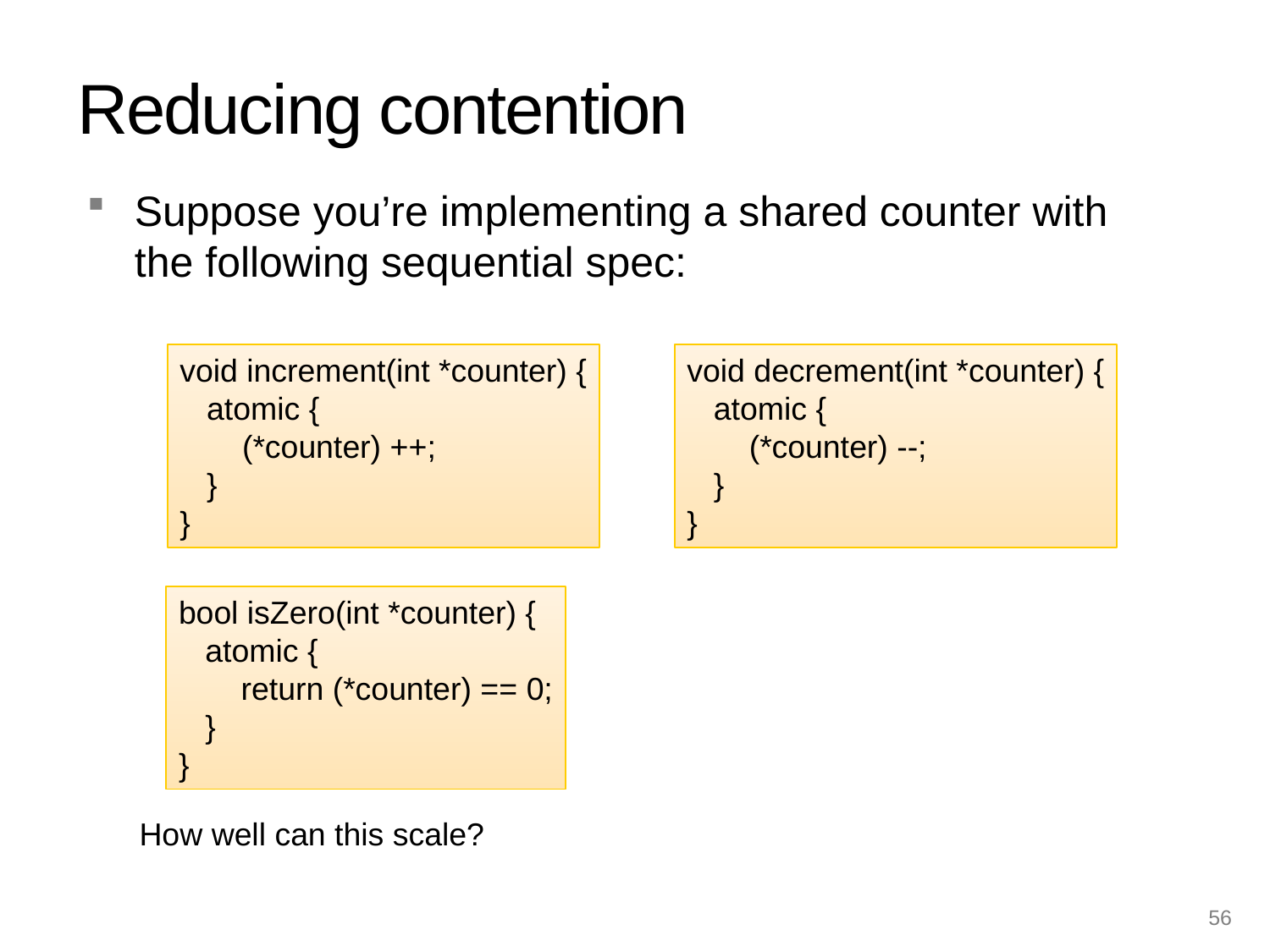

# Reducing contention
Suppose you’re implementing a shared counter with the following sequential spec:
void increment(int *counter) {
   atomic {
       (*counter) ++;
   }
}
void decrement(int *counter) {
   atomic {
       (*counter) --;
   }
}
bool isZero(int *counter) {
   atomic {
       return (*counter) == 0;
   }
}
How well can this scale?
56